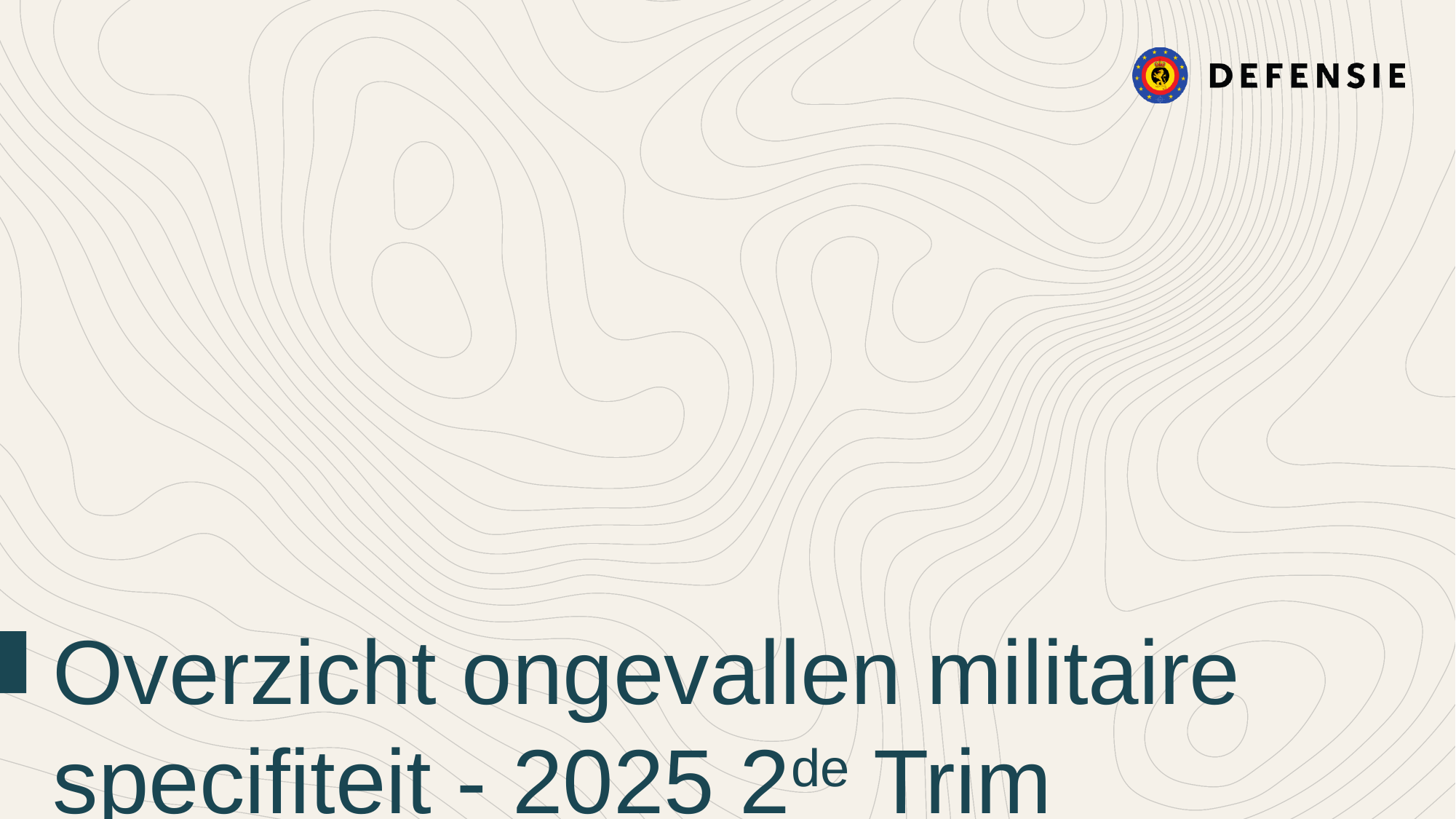

Overzicht ongevallen militaire specifiteit - 2025 2de Trim